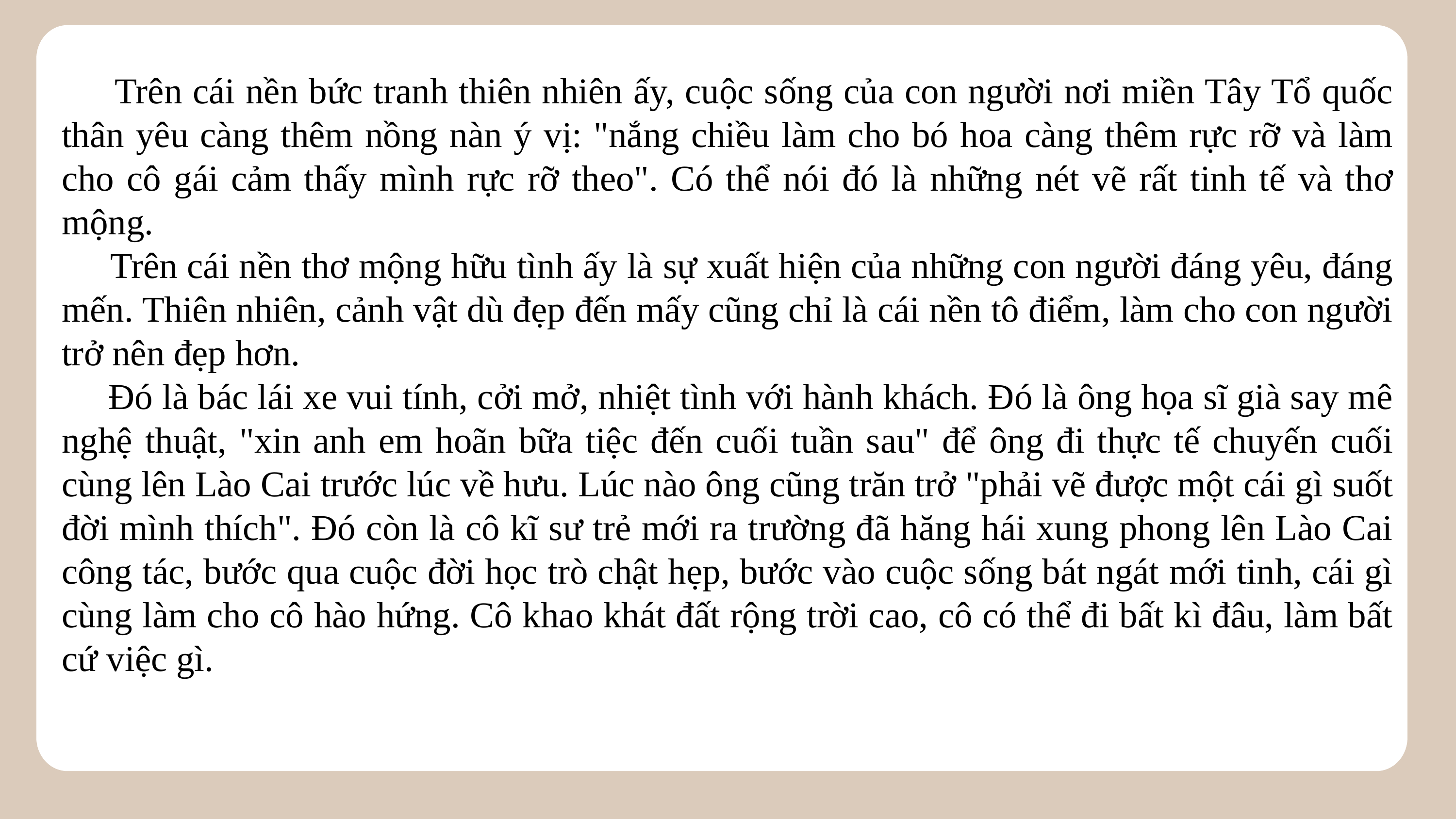

Trên cái nền bức tranh thiên nhiên ấy, cuộc sống của con người nơi miền Tây Tổ quốc thân yêu càng thêm nồng nàn ý vị: "nắng chiều làm cho bó hoa càng thêm rực rỡ và làm cho cô gái cảm thấy mình rực rỡ theo". Có thể nói đó là những nét vẽ rất tinh tế và thơ mộng.
     Trên cái nền thơ mộng hữu tình ấy là sự xuất hiện của những con người đáng yêu, đáng mến. Thiên nhiên, cảnh vật dù đẹp đến mấy cũng chỉ là cái nền tô điểm, làm cho con người trở nên đẹp hơn.
     Đó là bác lái xe vui tính, cởi mở, nhiệt tình với hành khách. Đó là ông họa sĩ già say mê nghệ thuật, "xin anh em hoãn bữa tiệc đến cuối tuần sau" để ông đi thực tế chuyến cuối cùng lên Lào Cai trước lúc về hưu. Lúc nào ông cũng trăn trở "phải vẽ được một cái gì suốt đời mình thích". Đó còn là cô kĩ sư trẻ mới ra trường đã hăng hái xung phong lên Lào Cai công tác, bước qua cuộc đời học trò chật hẹp, bước vào cuộc sống bát ngát mới tinh, cái gì cùng làm cho cô hào hứng. Cô khao khát đất rộng trời cao, cô có thể đi bất kì đâu, làm bất cứ việc gì.